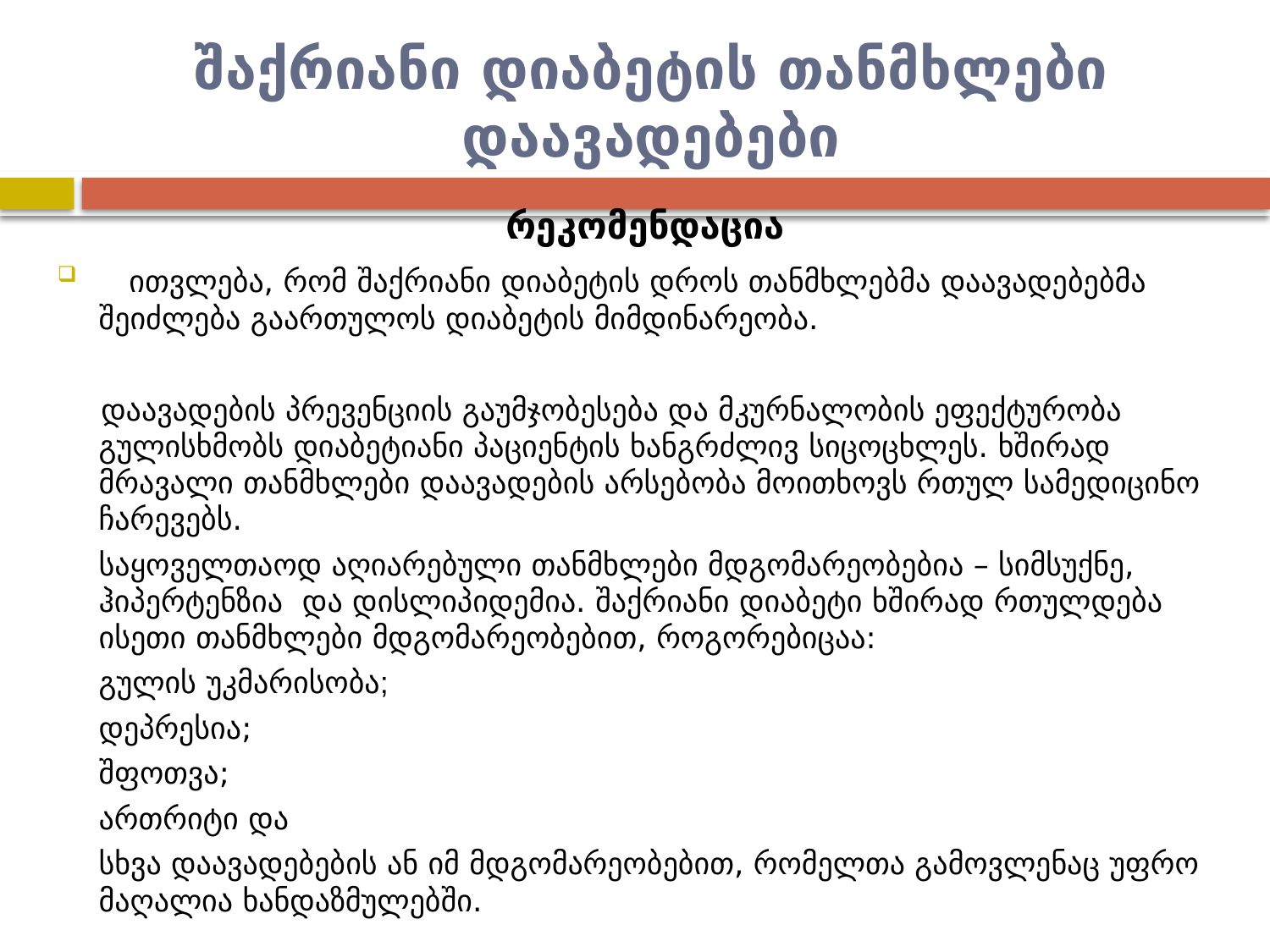

# შაქრიანი დიაბეტის თანმხლები დაავადებები
რეკომენდაცია
   ითვლება, რომ შაქრიანი დიაბეტის დროს თანმხლებმა დაავადებებმა შეიძლება გაართულოს დიაბეტის მიმდინარეობა.

     დაავადების პრევენციის გაუმჯობესება და მკურნალობის ეფექტურობა გულისხმობს დიაბეტიანი პაციენტის ხანგრძლივ სიცოცხლეს. ხშირად მრავალი თანმხლები დაავადების არსებობა მოითხოვს რთულ სამედიცინო ჩარევებს.
	საყოველთაოდ აღიარებული თანმხლები მდგომარეობებია – სიმსუქნე, ჰიპერტენზია  და დისლიპიდემია. შაქრიანი დიაბეტი ხშირად რთულდება ისეთი თანმხლები მდგომარეობებით, როგორებიცაა:
	გულის უკმარისობა;
	დეპრესია;
	შფოთვა;
	ართრიტი და
	სხვა დაავადებების ან იმ მდგომარეობებით, რომელთა გამოვლენაც უფრო მაღალია ხანდაზმულებში.